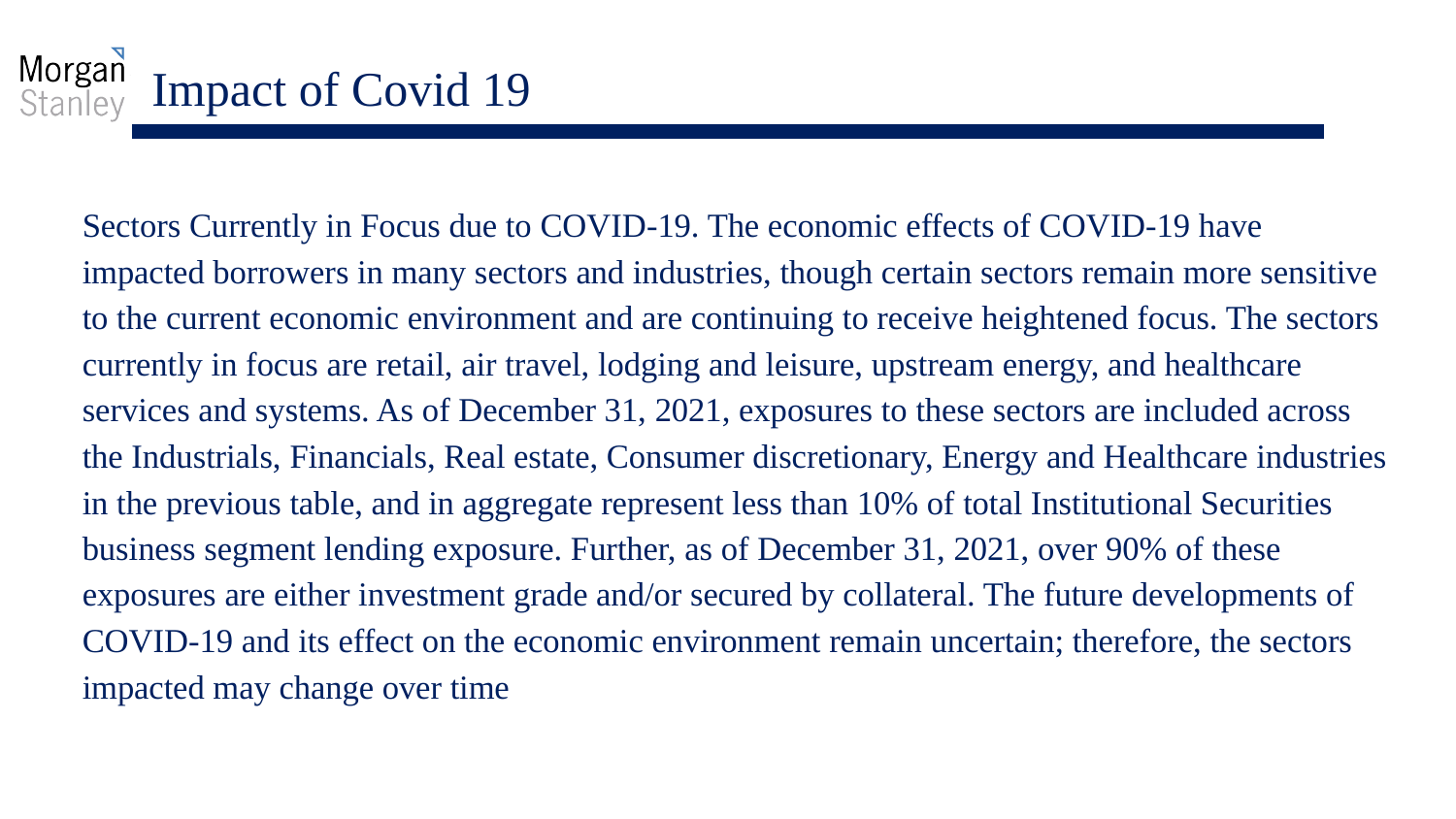

# Impact of Covid 19
Sectors Currently in Focus due to COVID-19. The economic effects of COVID-19 have impacted borrowers in many sectors and industries, though certain sectors remain more sensitive to the current economic environment and are continuing to receive heightened focus. The sectors currently in focus are retail, air travel, lodging and leisure, upstream energy, and healthcare services and systems. As of December 31, 2021, exposures to these sectors are included across the Industrials, Financials, Real estate, Consumer discretionary, Energy and Healthcare industries in the previous table, and in aggregate represent less than 10% of total Institutional Securities business segment lending exposure. Further, as of December 31, 2021, over 90% of these exposures are either investment grade and/or secured by collateral. The future developments of COVID-19 and its effect on the economic environment remain uncertain; therefore, the sectors impacted may change over time